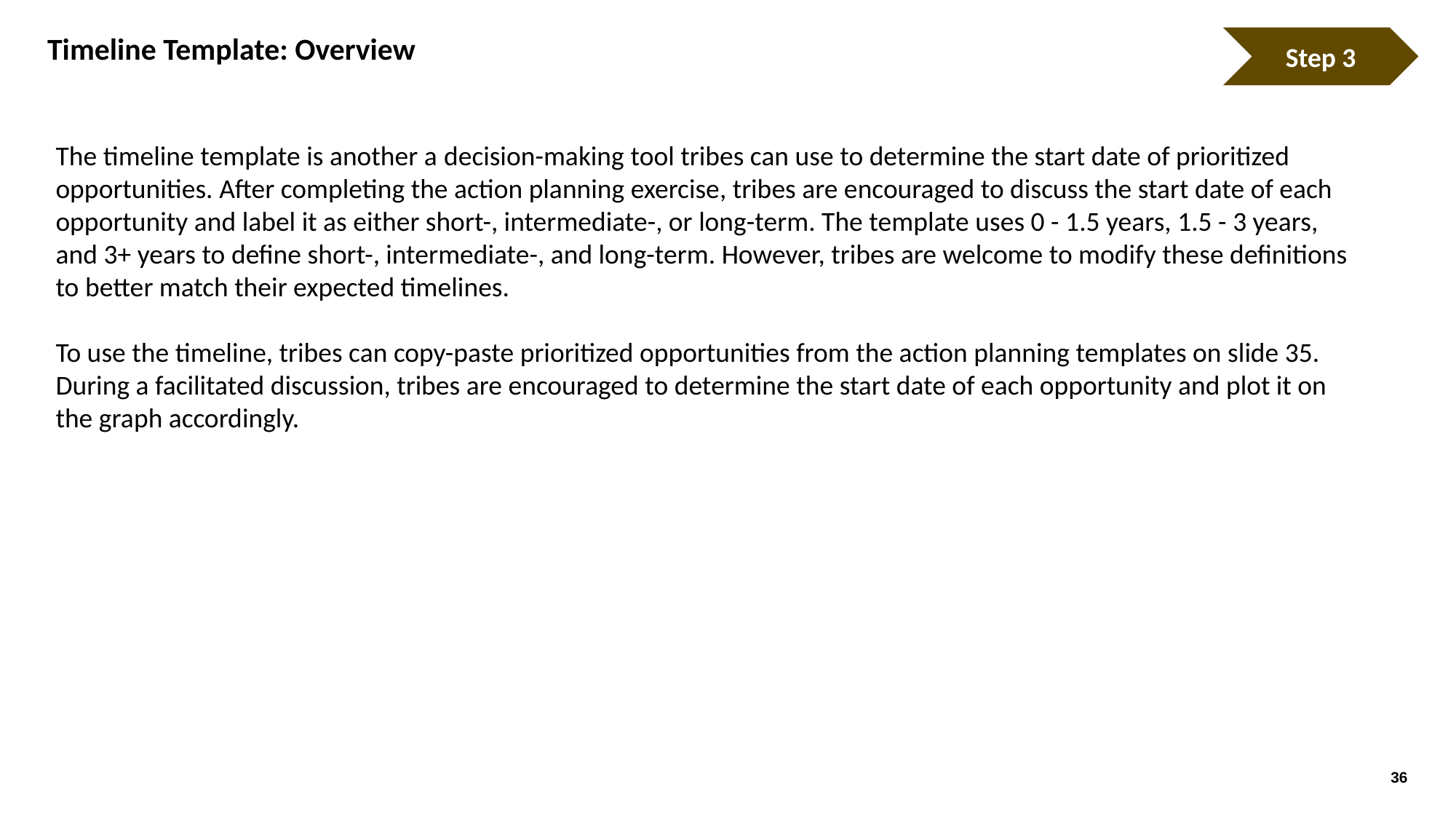

# Timeline Template: Overview
Step 3
The timeline template is another a decision-making tool tribes can use to determine the start date of prioritized opportunities. After completing the action planning exercise, tribes are encouraged to discuss the start date of each opportunity and label it as either short-, intermediate-, or long-term. The template uses 0 - 1.5 years, 1.5 - 3 years, and 3+ years to define short-, intermediate-, and long-term. However, tribes are welcome to modify these definitions to better match their expected timelines.

To use the timeline, tribes can copy-paste prioritized opportunities from the action planning templates on slide 35. During a facilitated discussion, tribes are encouraged to determine the start date of each opportunity and plot it on the graph accordingly.
Step 3
The timeline template is another a decision-making tool tribes can use to determine the start date of prioritized opportunities. After completing the action planning exercise, tribes are encouraged to discuss the start date of each opportunity and label it as either short-, intermediate-, or long-term. The template uses 0 - 1.5 years, 1.5 - 3 years, and 3+ years to define short-, intermediate-, and long-term. However, tribes are welcome to modify these definitions to better match their expected timelines.

To use the timeline, tribes can copy-paste prioritized opportunities from the action planning templates on slide 35. During a facilitated discussion, tribes are encouraged to determine the start date of each opportunity and plot it on the graph accordingly.

36